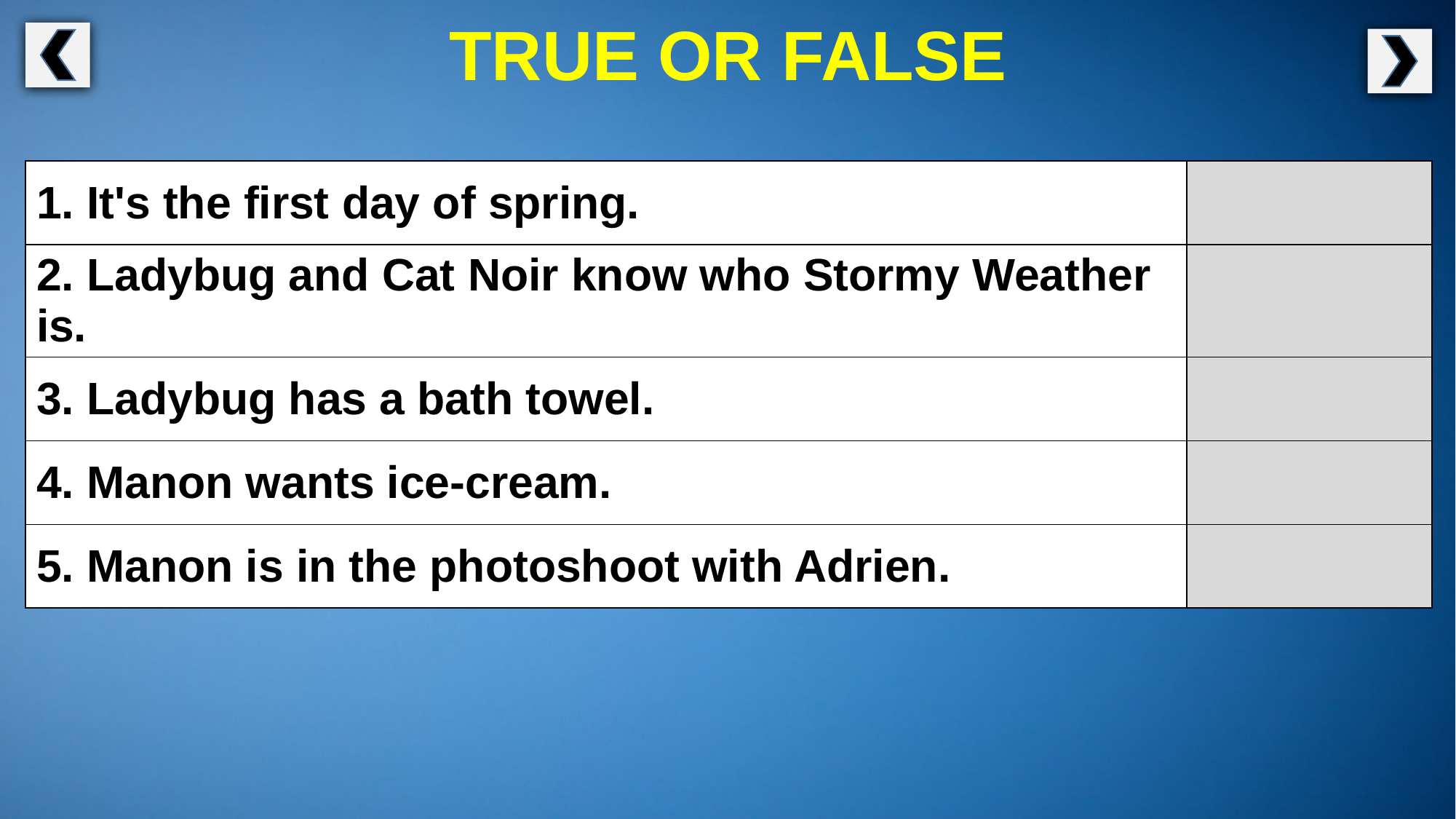

TRUE OR FALSE

| 1. It's the first day of spring. |  |
| --- | --- |
| 2. Ladybug and Cat Noir know who Stormy Weather is. |  |
| 3. Ladybug has a bath towel. |  |
| 4. Manon wants ice-cream. |  |
| 5. Manon is in the photoshoot with Adrien. |  |